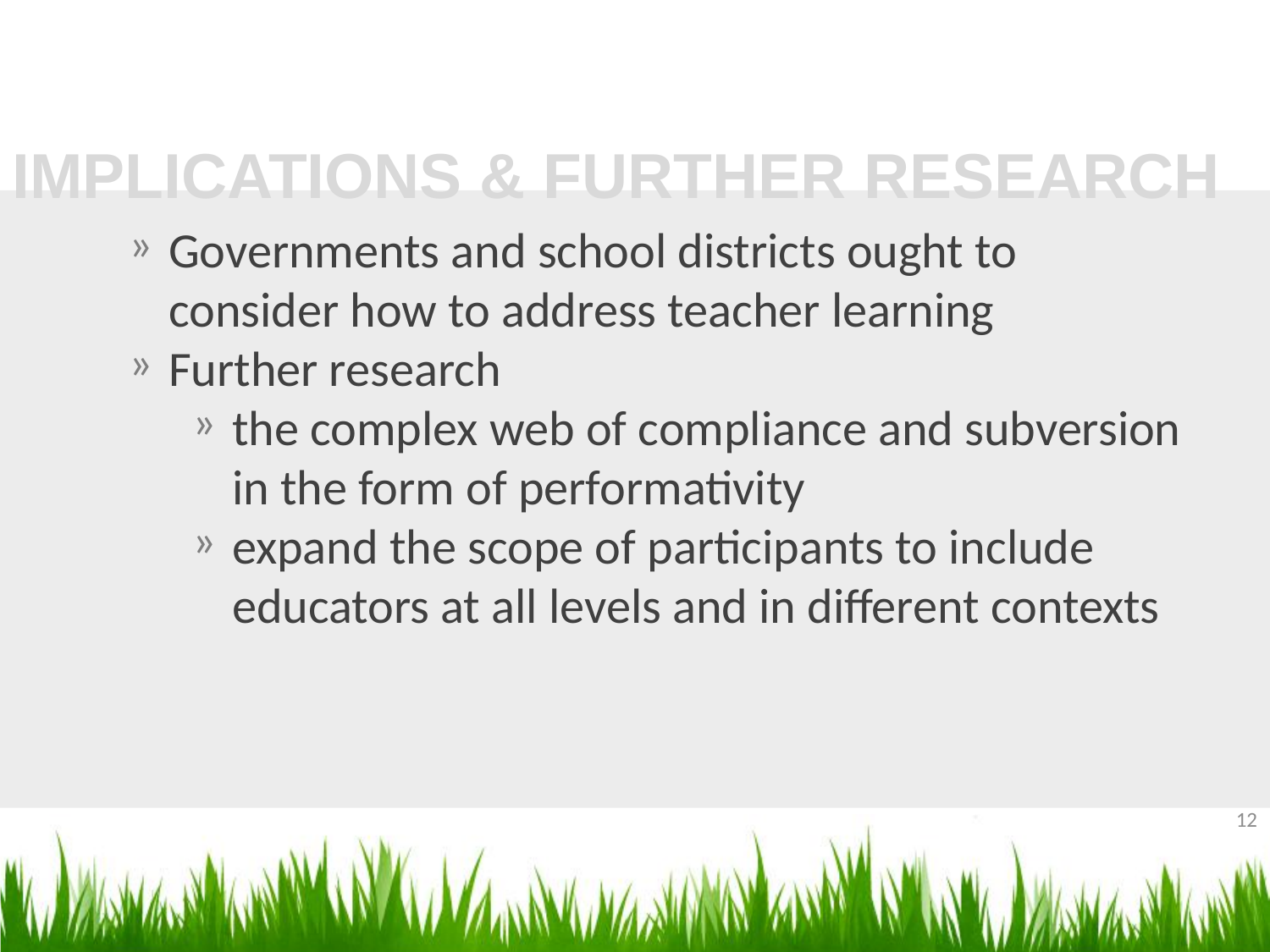

IMPLICATIONS & FURTHER RESEARCH

Governments and school districts ought to consider how to address teacher learning
Further research
the complex web of compliance and subversion in the form of performativity
expand the scope of participants to include educators at all levels and in different contexts
12